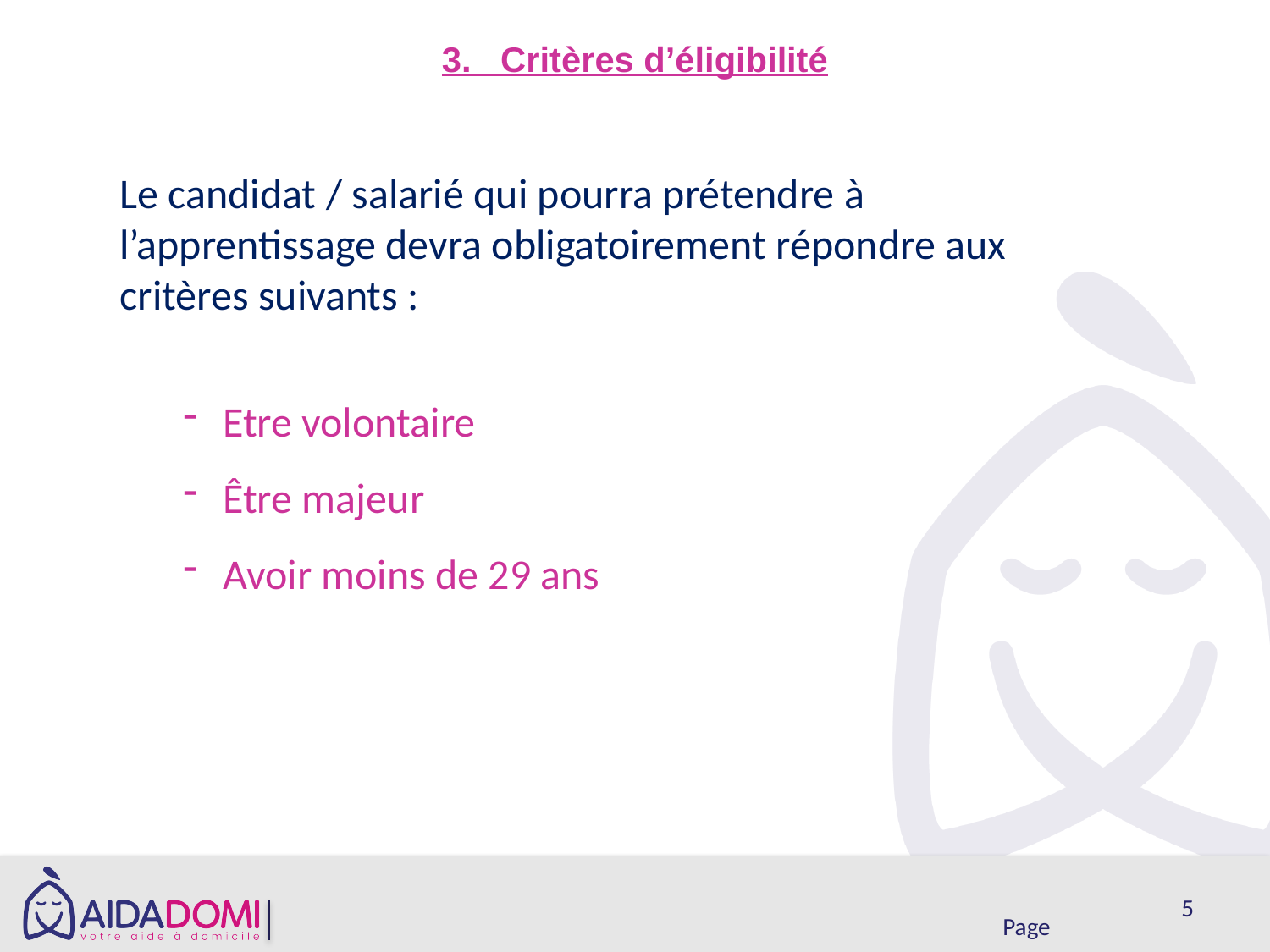

3.   Critères d’éligibilité
Le candidat / salarié qui pourra prétendre à l’apprentissage devra obligatoirement répondre aux critères suivants :

Etre volontaire
Être majeur
Avoir moins de 29 ans